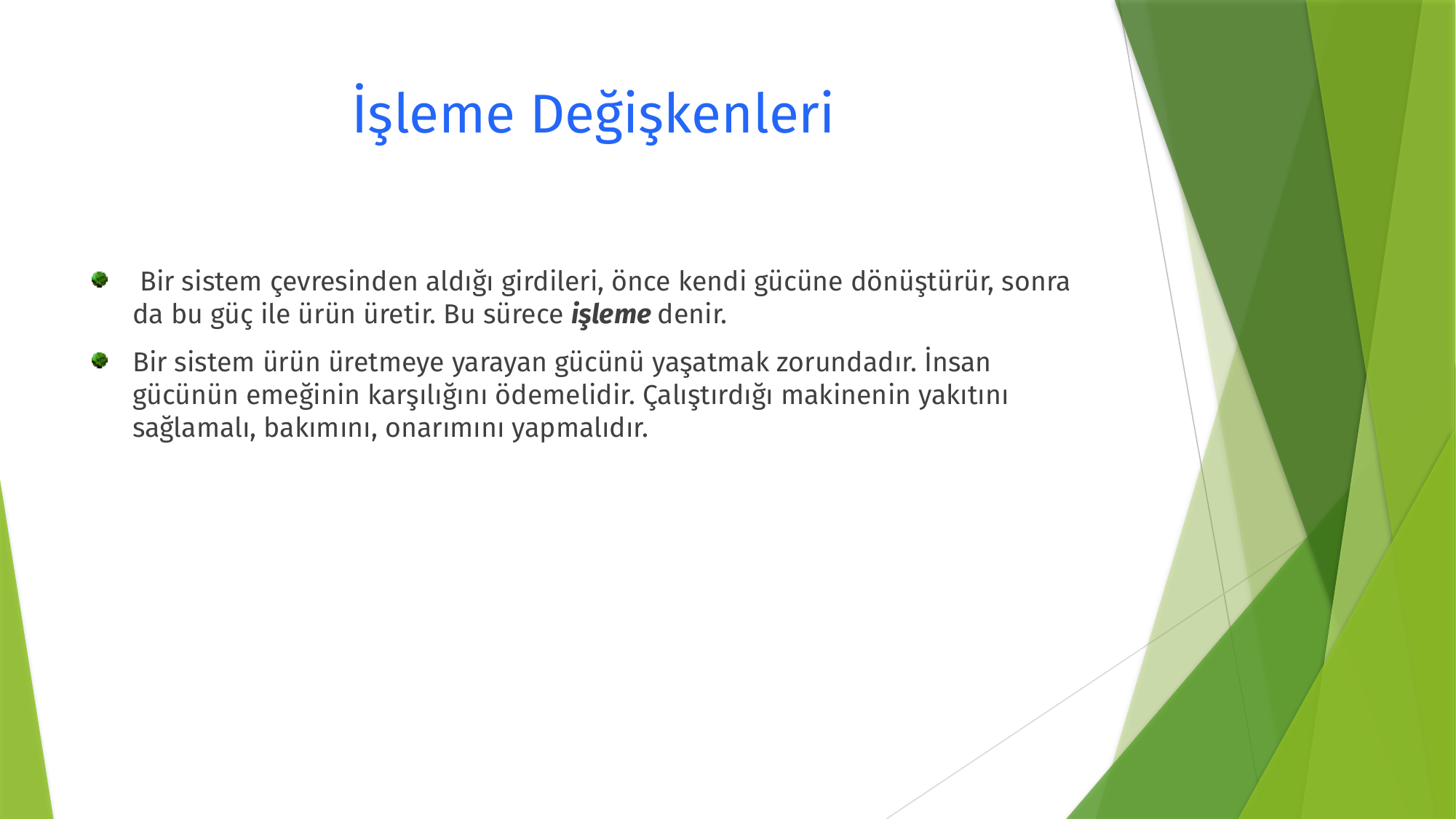

# İşleme Değişkenleri
 Bir sistem çevresinden aldığı girdileri, önce kendi gücüne dönüştürür, sonra da bu güç ile ürün üretir. Bu sürece işleme denir.
Bir sistem ürün üretmeye yarayan gücünü yaşatmak zorundadır. İnsan gücünün emeğinin karşılığını ödemelidir. Çalıştırdığı makinenin yakıtını sağlamalı, bakımını, onarımını yapmalıdır.